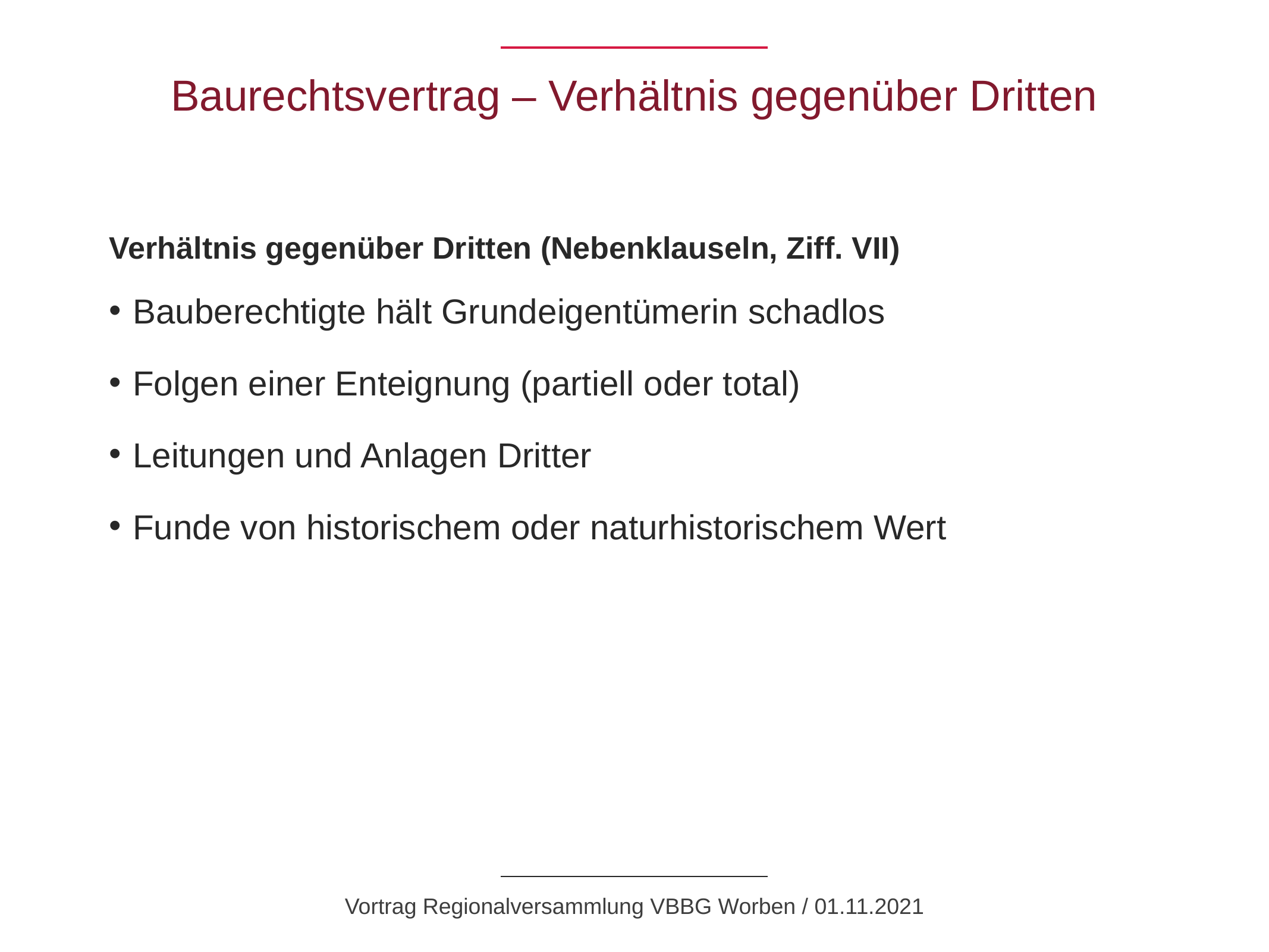

# Baurechtsvertrag – Verhältnis gegenüber Dritten
Verhältnis gegenüber Dritten (Nebenklauseln, Ziff. VII)
Bauberechtigte hält Grundeigentümerin schadlos
Folgen einer Enteignung (partiell oder total)
Leitungen und Anlagen Dritter
Funde von historischem oder naturhistorischem Wert

Vortrag Regionalversammlung VBBG Worben / 01.11.2021